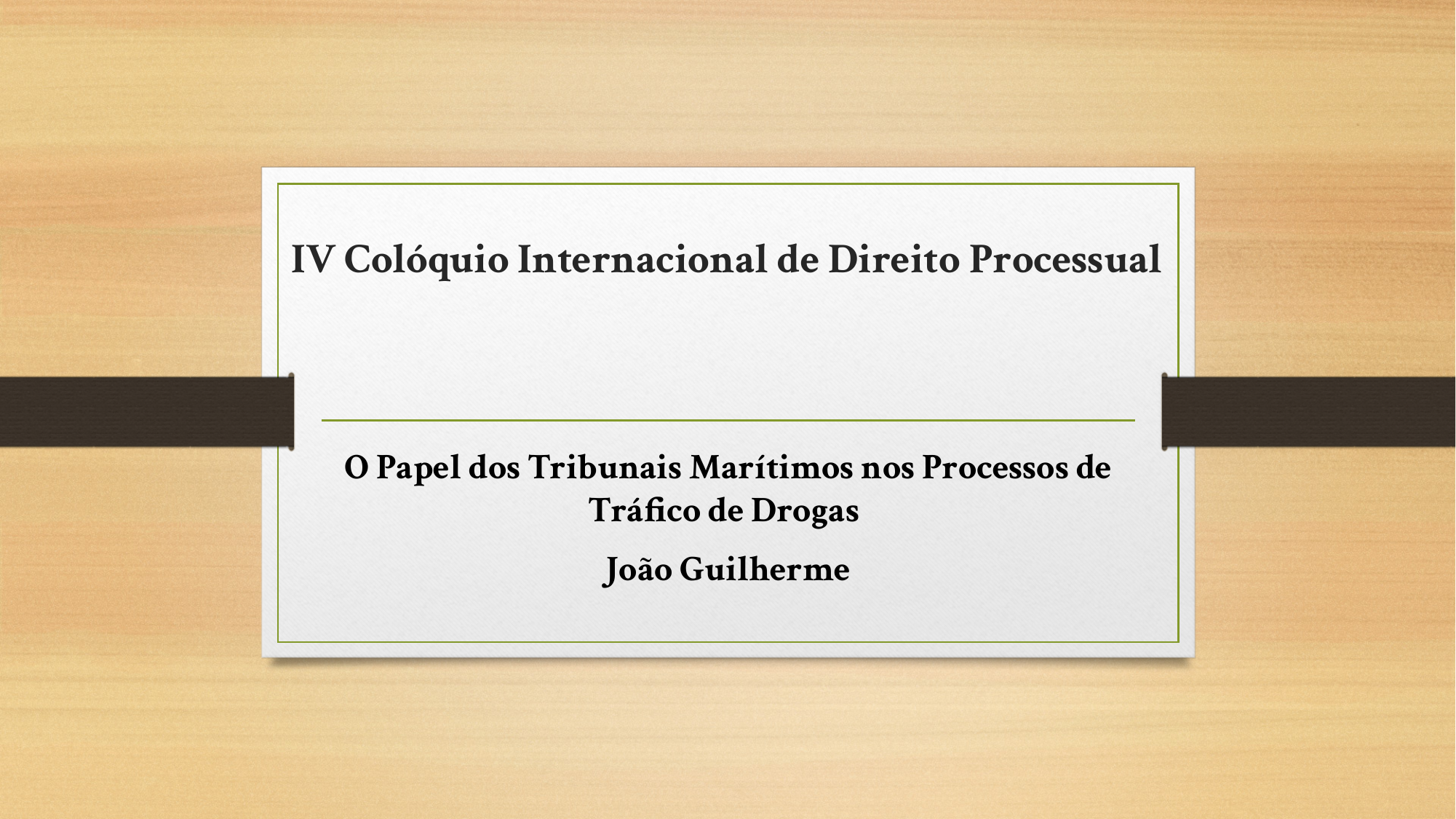

# IV Colóquio Internacional de Direito Processual
O Papel dos Tribunais Marítimos nos Processos de Tráfico de Drogas
João Guilherme